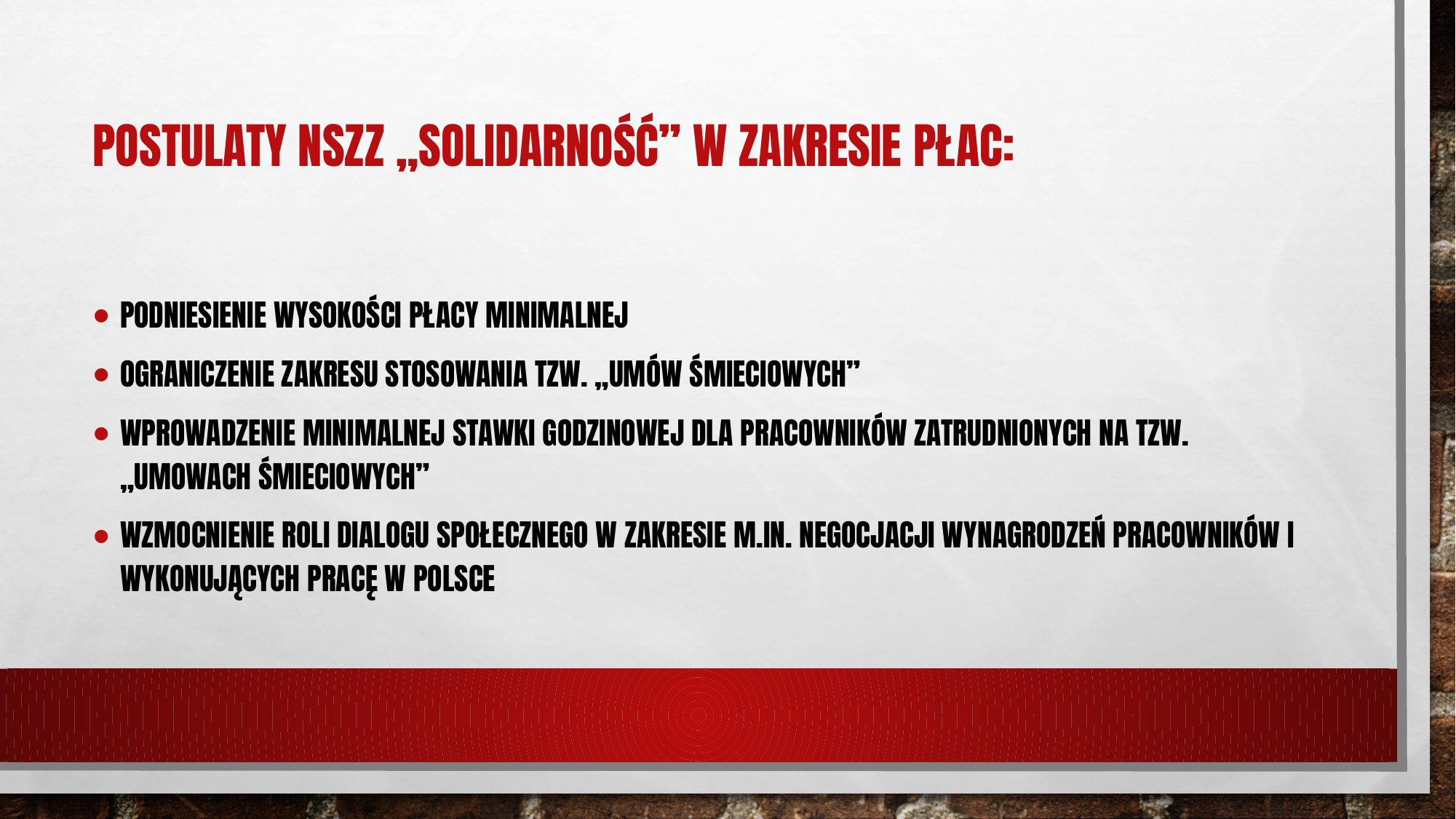

# Postulaty NSZZ „Solidarność” w zakresie płac:
Podniesienie wysokości płacy minimalnej
Ograniczenie Zakresu stosowania tzw. „umów śmieciowych”
Wprowadzenie minimalnej stawki Godzinowej dla pracowników zatrudnionych na tzw.  „umowach śmieciowych”
Wzmocnienie roli dialogu społecznego w zakresie m.in. Negocjacji wynagrodzeń pracowników i wykonujących pracę w Polsce